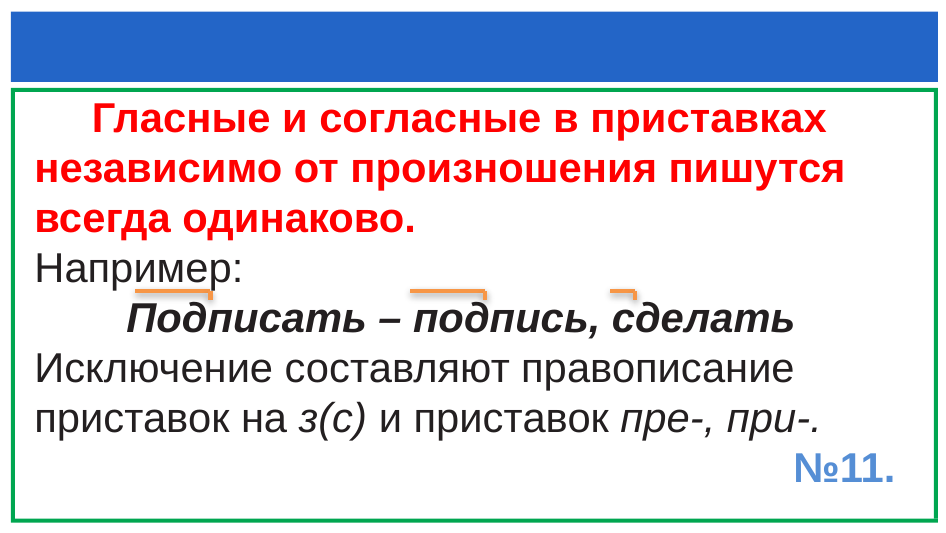

#
      Гласные и согласные в приставках
 независимо от произношения пишутся
 всегда одинаково.
 Например:
         Подписать – подпись, сделать
 Исключение составляют правописание
 приставок на з(с) и приставок пре-, при-.
                                                                   №11.